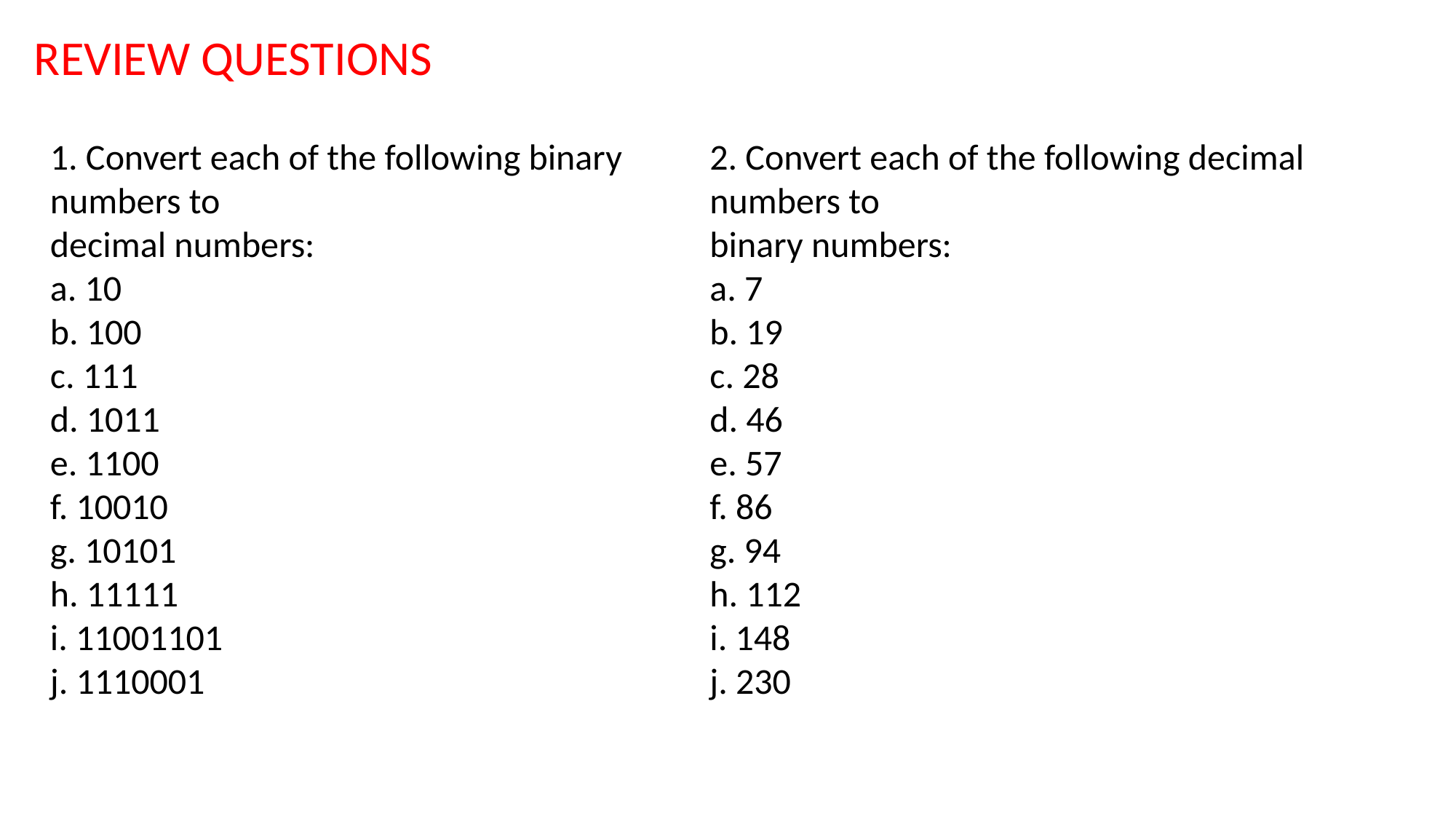

REVIEW QUESTIONS
1. Convert each of the following binary numbers to
decimal numbers:
a. 10
b. 100
c. 111
d. 1011
e. 1100
f. 10010
g. 10101
h. 11111
i. 11001101
j. 1110001
2. Convert each of the following decimal numbers to
binary numbers:
a. 7
b. 19
c. 28
d. 46
e. 57
f. 86
g. 94
h. 112
i. 148
j. 230